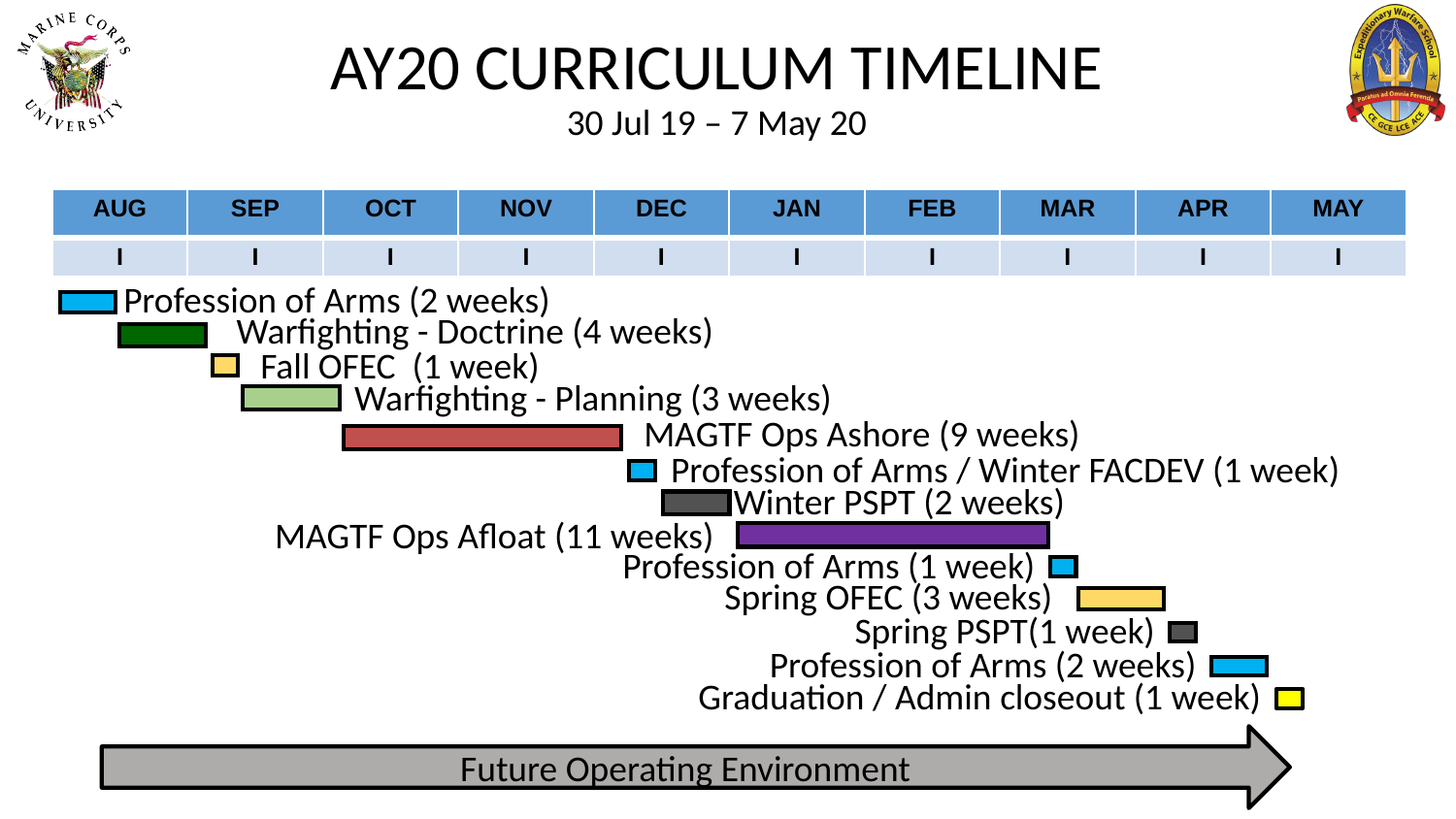

# AY20 CURRICULUM TIMELINE 30 Jul 19 – 7 May 20
| AUG | SEP | OCT | NOV | DEC | JAN | FEB | MAR | APR | MAY |
| --- | --- | --- | --- | --- | --- | --- | --- | --- | --- |
| I | I | I | I | I | I | I | I | I | I |
 Profession of Arms (2 weeks)

 Warfighting - Doctrine (4 weeks)

 Fall OFEC  (1 week)

Warfighting - Planning (3 weeks)

 MAGTF Ops Ashore (9 weeks)

 Profession of Arms / Winter FACDEV (1 week)

Winter PSPT (2 weeks)

MAGTF Ops Afloat (11 weeks)

 Profession of Arms (1 week)

Spring OFEC (3 weeks)

 Spring PSPT(1 week)

 Profession of Arms (2 weeks)

Graduation / Admin closeout (1 week)

Future Operating Environment